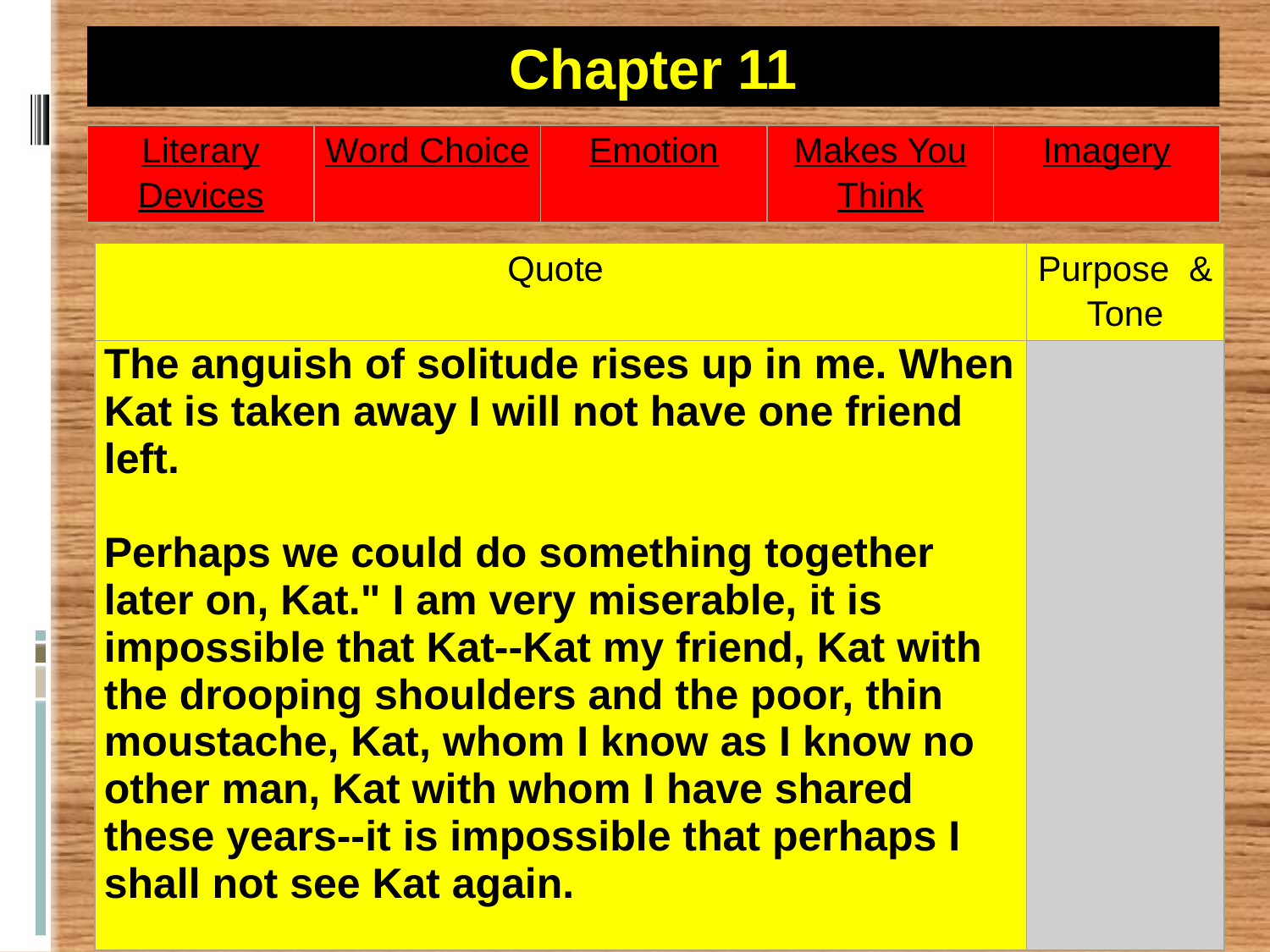

Chapter 11
| Literary Devices | Word Choice | Emotion | Makes You Think | Imagery |
| --- | --- | --- | --- | --- |
| Quote | Purpose & Tone |
| --- | --- |
| The anguish of solitude rises up in me. When Kat is taken away I will not have one friend left.   Perhaps we could do something together later on, Kat." I am very miserable, it is impossible that Kat--Kat my friend, Kat with the drooping shoulders and the poor, thin moustache, Kat, whom I know as I know no other man, Kat with whom I have shared these years--it is impossible that perhaps I shall not see Kat again. |  |